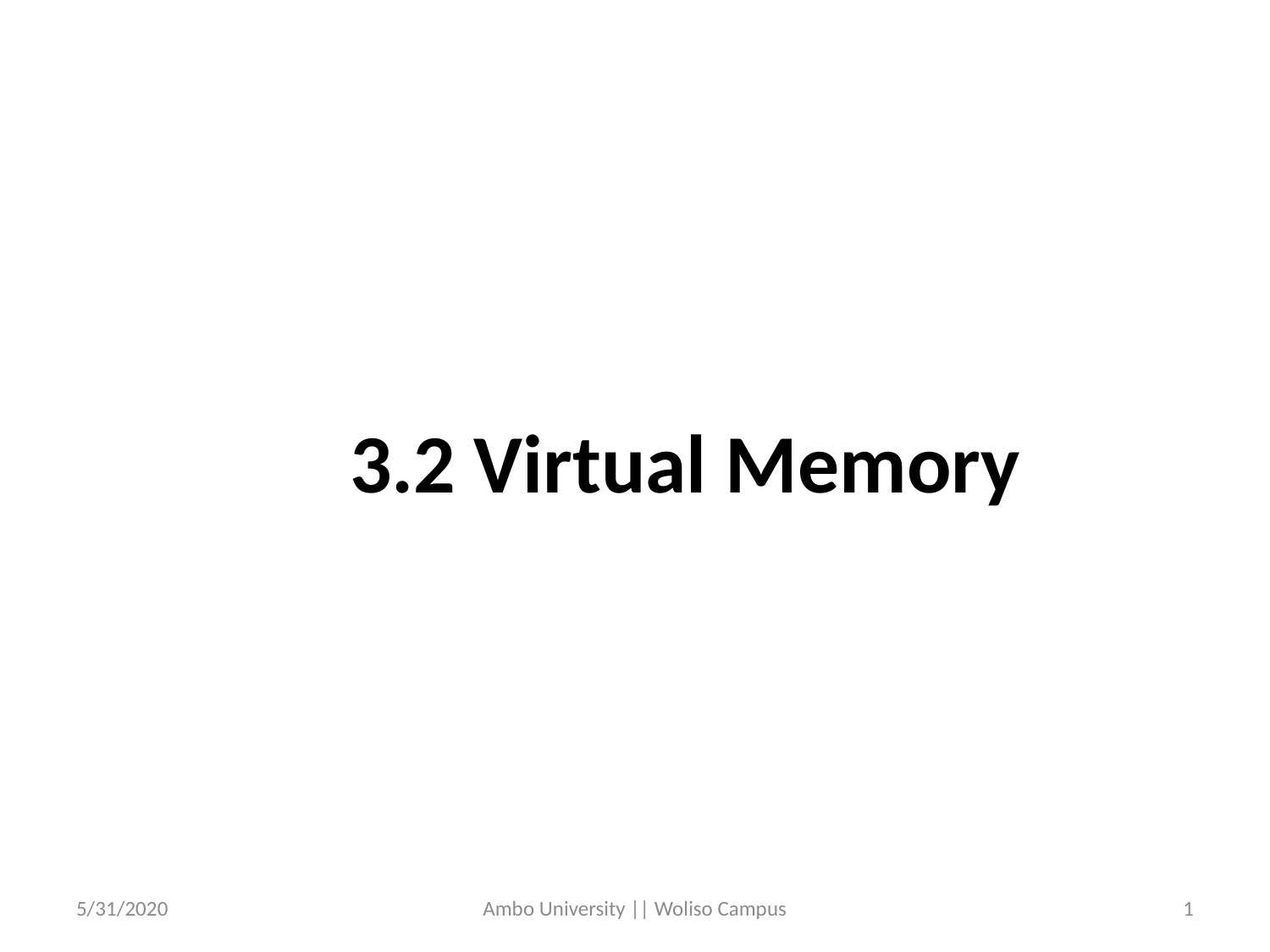

3.2 Virtual Memory

5/31/2020
Ambo University || Woliso Campus
1